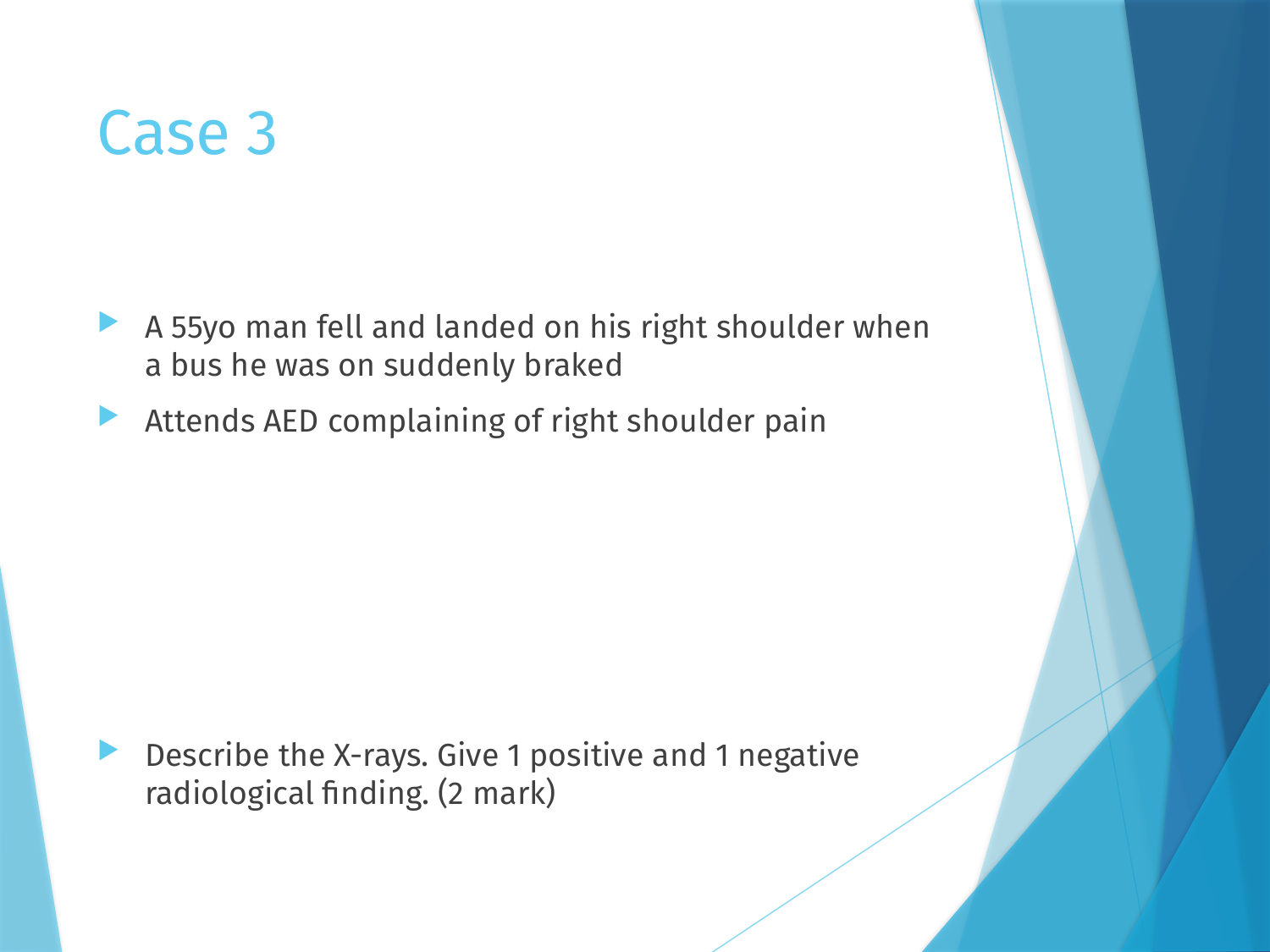

# Case 3
A 55yo man fell and landed on his right shoulder when a bus he was on suddenly braked
Attends AED complaining of right shoulder pain

Describe the X-rays. Give 1 positive and 1 negative radiological finding. (2 mark)